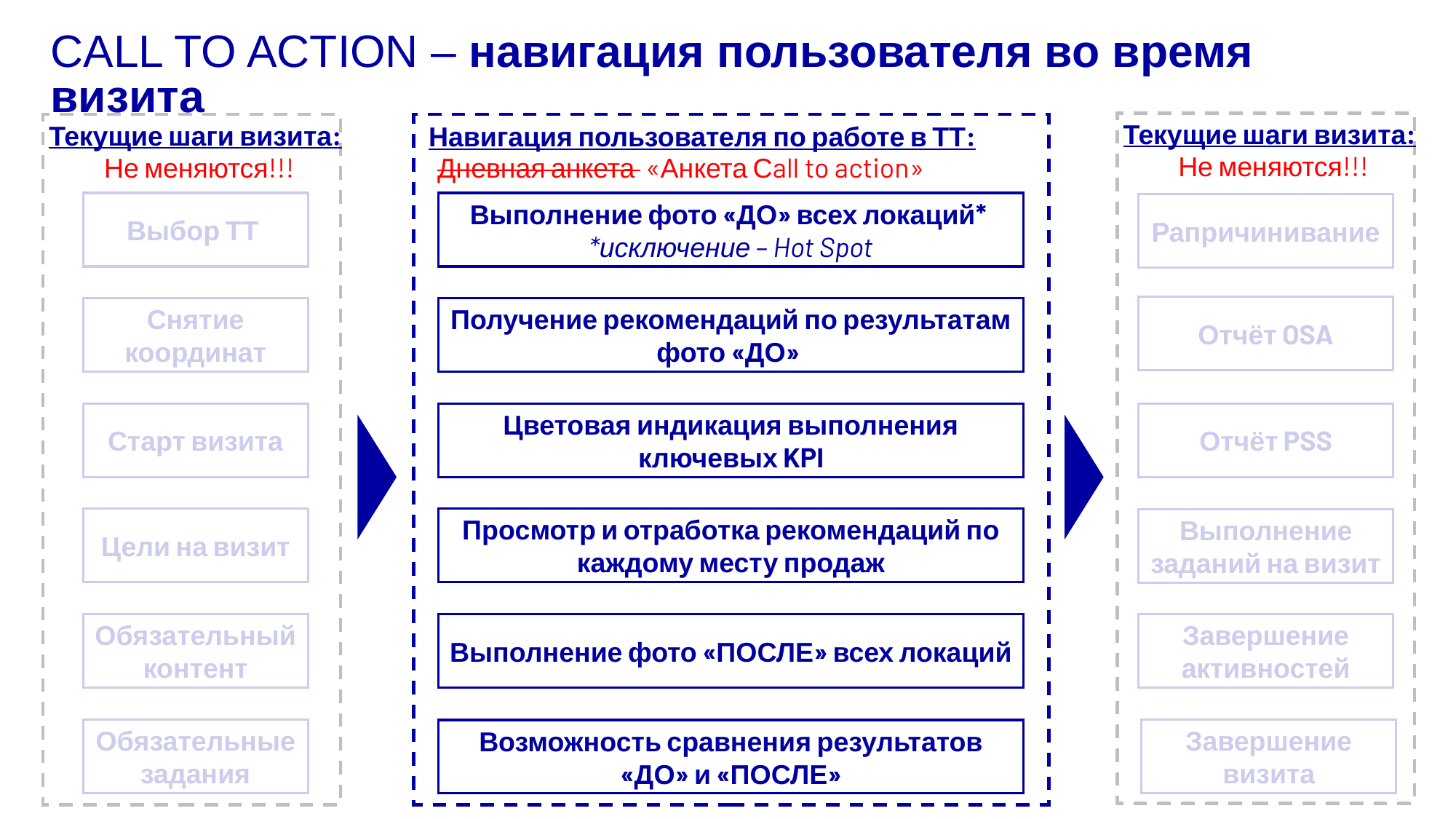

CALL TO ACTION – навигация пользователя во время визита
Текущие шаги визита:
Текущие шаги визита:

Навигация пользователя по работе в ТТ:
Не меняются!!!
Не меняются!!!
Дневная анкета  «Анкета Сall to action»
Выбор ТТ
Выполнение фото «ДО» всех локаций*
*исключение – Hot Spot
Рапричинивание
Отчёт OSA
Получение рекомендаций по результатам фото «ДО»
Снятие координат
Отчёт PSS
Цветовая индикация выполнения ключевых KPI
Старт визита

Цели на визит
Просмотр и отработка рекомендаций по каждому месту продаж
Выполнение заданий на визит
Выполнение фото «ПОСЛЕ» всех локаций
Завершение активностей
Обязательный контент
Обязательные задания
Завершение визита
Возможность сравнения результатов «ДО» и «ПОСЛЕ»